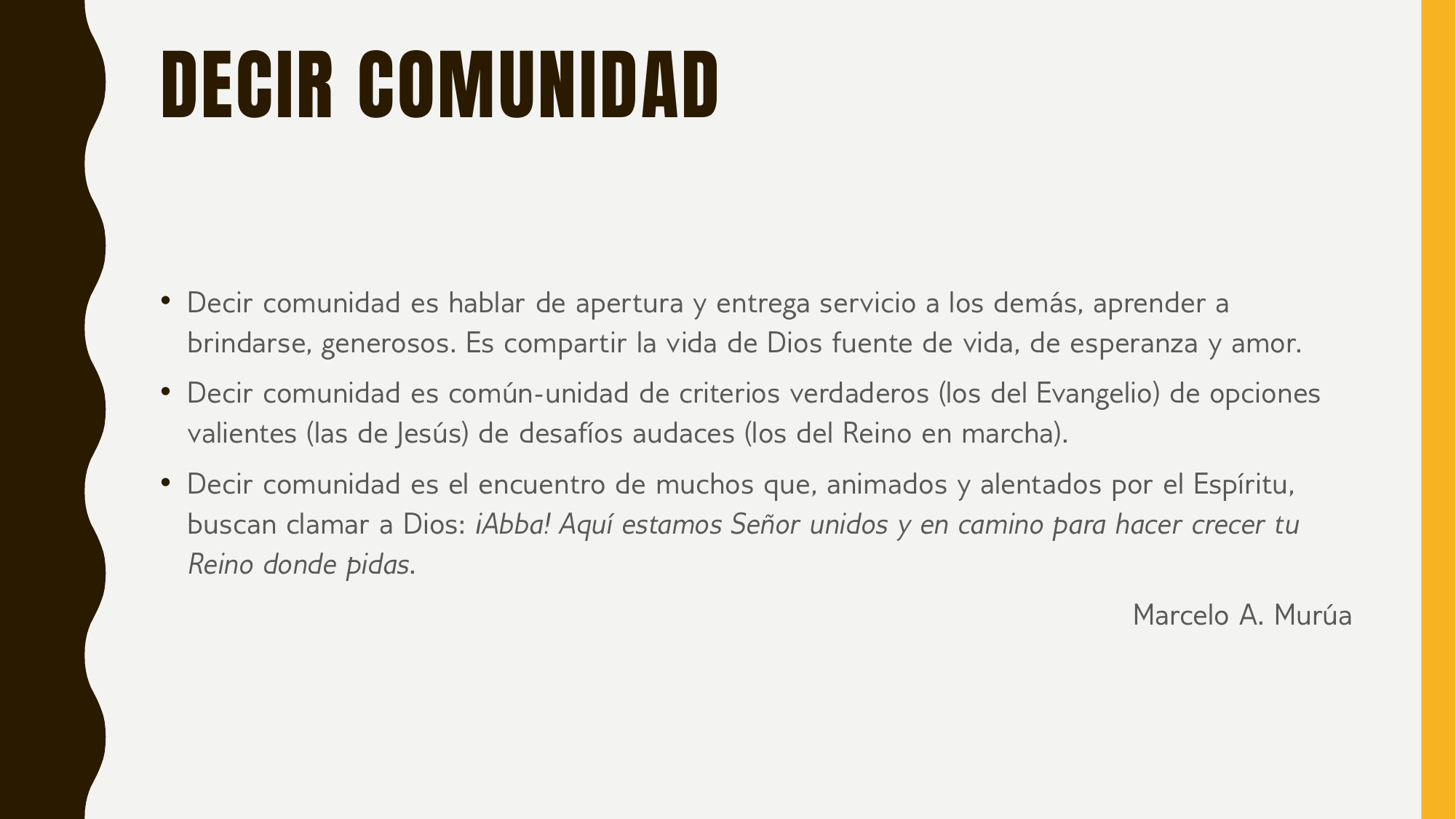

# Decir comunidad
Decir comunidad es hablar de apertura y entrega servicio a los demás, aprender a brindarse, generosos. Es compartir la vida de Dios fuente de vida, de esperanza y amor.
Decir comunidad es común-unidad de criterios verdaderos (los del Evangelio) de opciones valientes (las de Jesús) de desafíos audaces (los del Reino en marcha).
Decir comunidad es el encuentro de muchos que, animados y alentados por el Espíritu, buscan clamar a Dios: ¡Abba! Aquí estamos Señor unidos y en camino para hacer crecer tu Reino donde pidas.
Marcelo A. Murúa